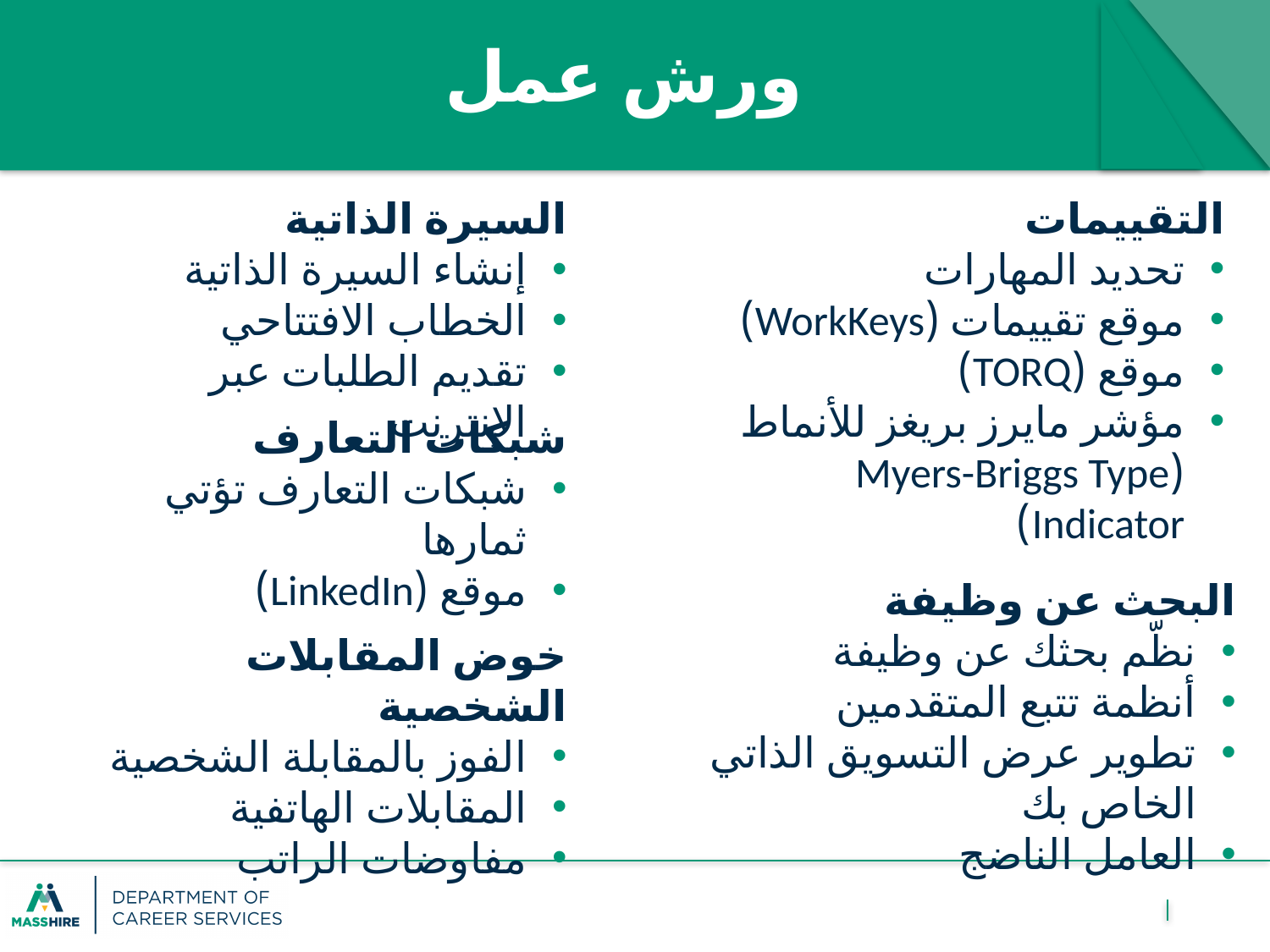

ورش عمل
التقييمات
تحديد المهارات
موقع تقييمات (WorkKeys)
موقع (TORQ)
مؤشر مايرز بريغز للأنماط (Myers-Briggs Type Indicator)

السيرة الذاتية
إنشاء السيرة الذاتية
الخطاب الافتتاحي
تقديم الطلبات عبر الإنترنت
شبكات التعارف
شبكات التعارف تؤتي ثمارها
موقع (LinkedIn)
البحث عن وظيفة
نظّم بحثك عن وظيفة
أنظمة تتبع المتقدمين
تطوير عرض التسويق الذاتي الخاص بك
العامل الناضج

خوض المقابلات الشخصية
الفوز بالمقابلة الشخصية
المقابلات الهاتفية
مفاوضات الراتب